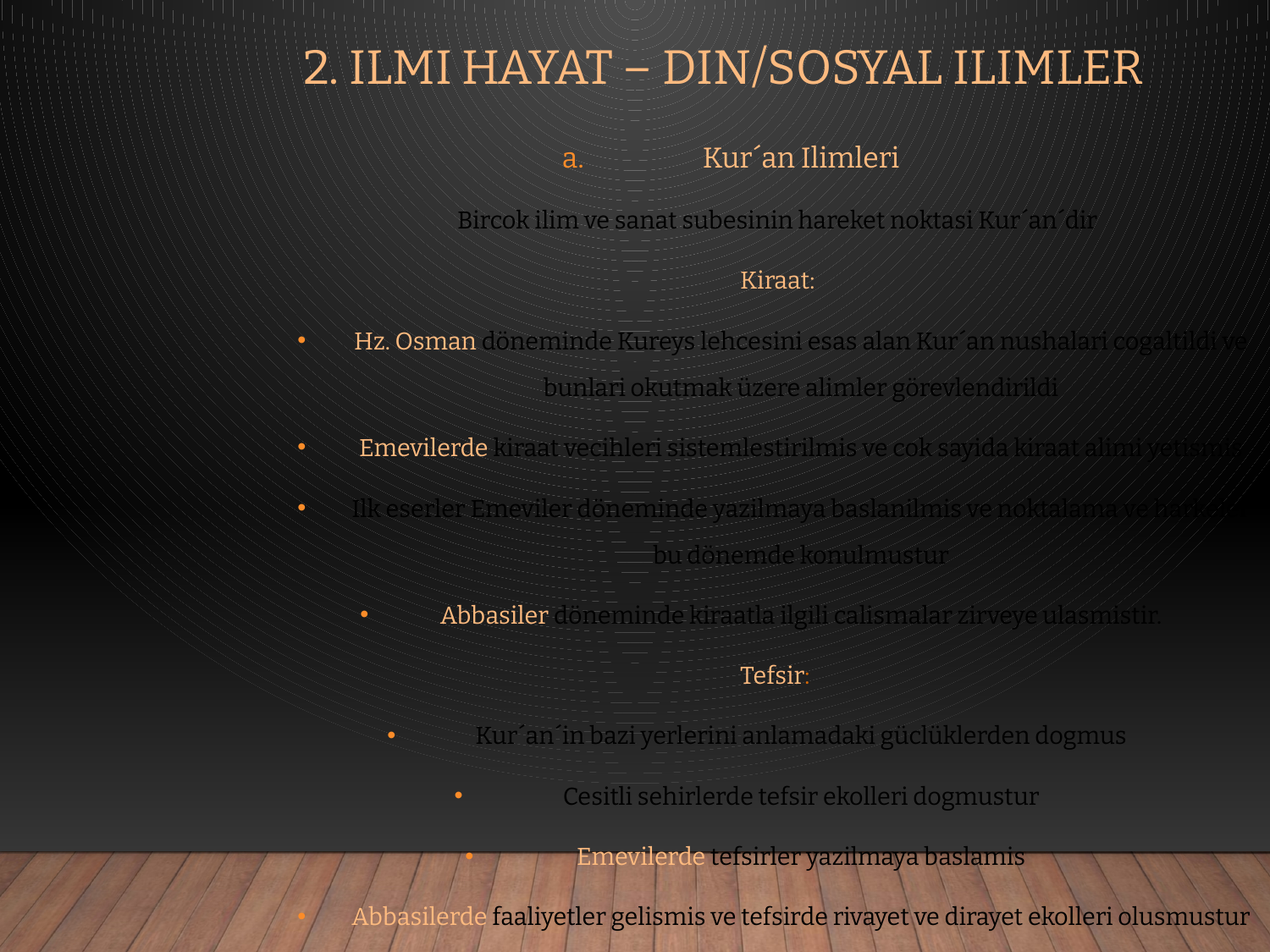

# 2. Ilmi Hayat – Din/Sosyal Ilimler
Kur´an Ilimleri
Bircok ilim ve sanat subesinin hareket noktasi Kur´an´dir
Kiraat:
Hz. Osman döneminde Kureys lehcesini esas alan Kur´an nushalari cogaltildi ve bunlari okutmak üzere alimler görevlendirildi
Emevilerde kiraat vecihleri sistemlestirilmis ve cok sayida kiraat alimi yetismis
Ilk eserler Emeviler döneminde yazilmaya baslanilmis ve noktalama ve harkeler bu dönemde konulmustur
Abbasiler döneminde kiraatla ilgili calismalar zirveye ulasmistir.
Tefsir:
Kur´an´in bazi yerlerini anlamadaki güclüklerden dogmus
Cesitli sehirlerde tefsir ekolleri dogmustur
Emevilerde tefsirler yazilmaya baslamis
Abbasilerde faaliyetler gelismis ve tefsirde rivayet ve dirayet ekolleri olusmustur